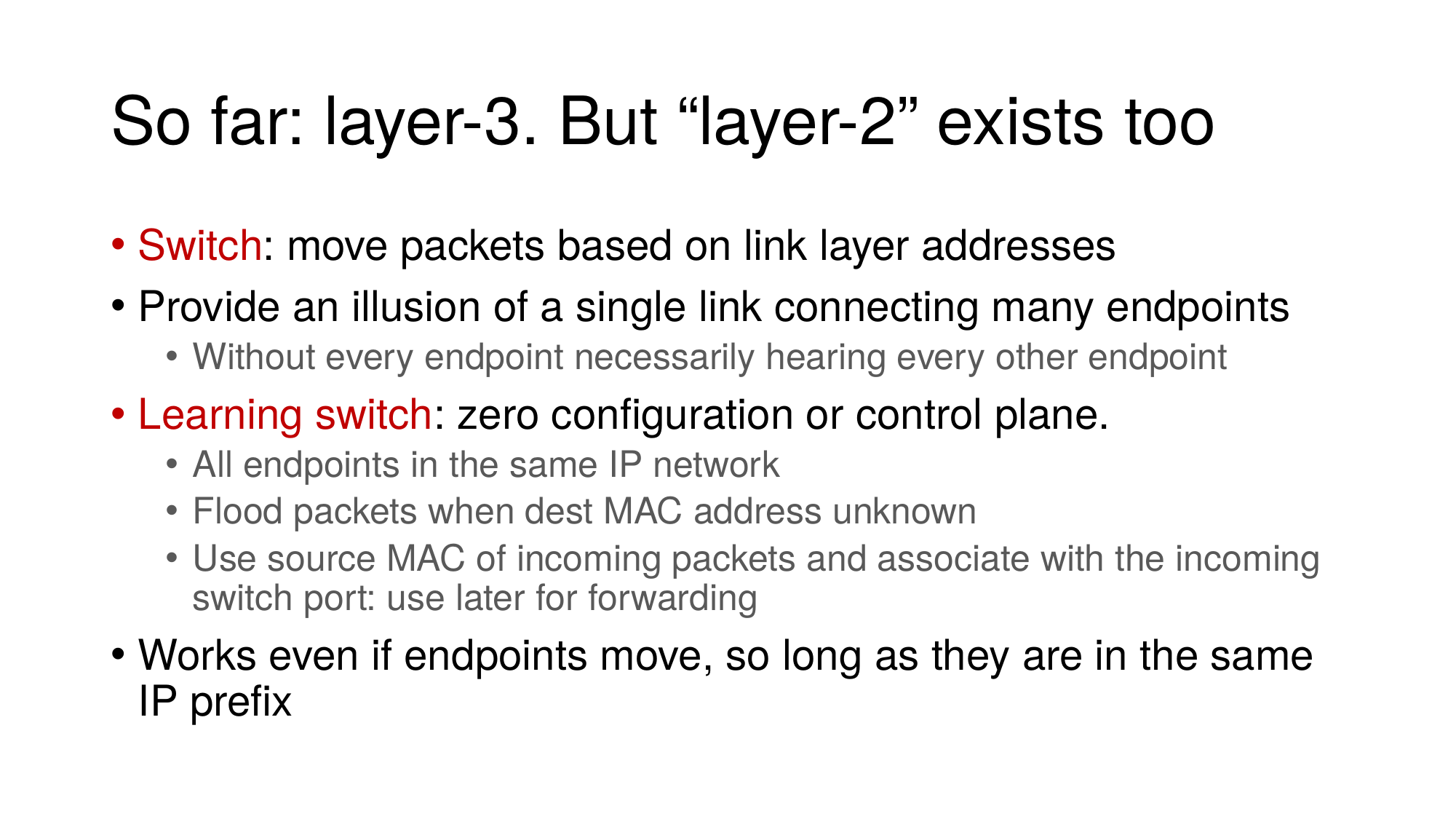

# So far: layer-3. But “layer-2” exists too
Switch: move packets based on link layer addresses
Provide an illusion of a single link connecting many endpoints
Without every endpoint necessarily hearing every other endpoint
Learning switch: zero configuration or control plane.
All endpoints in the same IP network
Flood packets when dest MAC address unknown
Use source MAC of incoming packets and associate with the incoming switch port: use later for forwarding
Works even if endpoints move, so long as they are in the same IP prefix